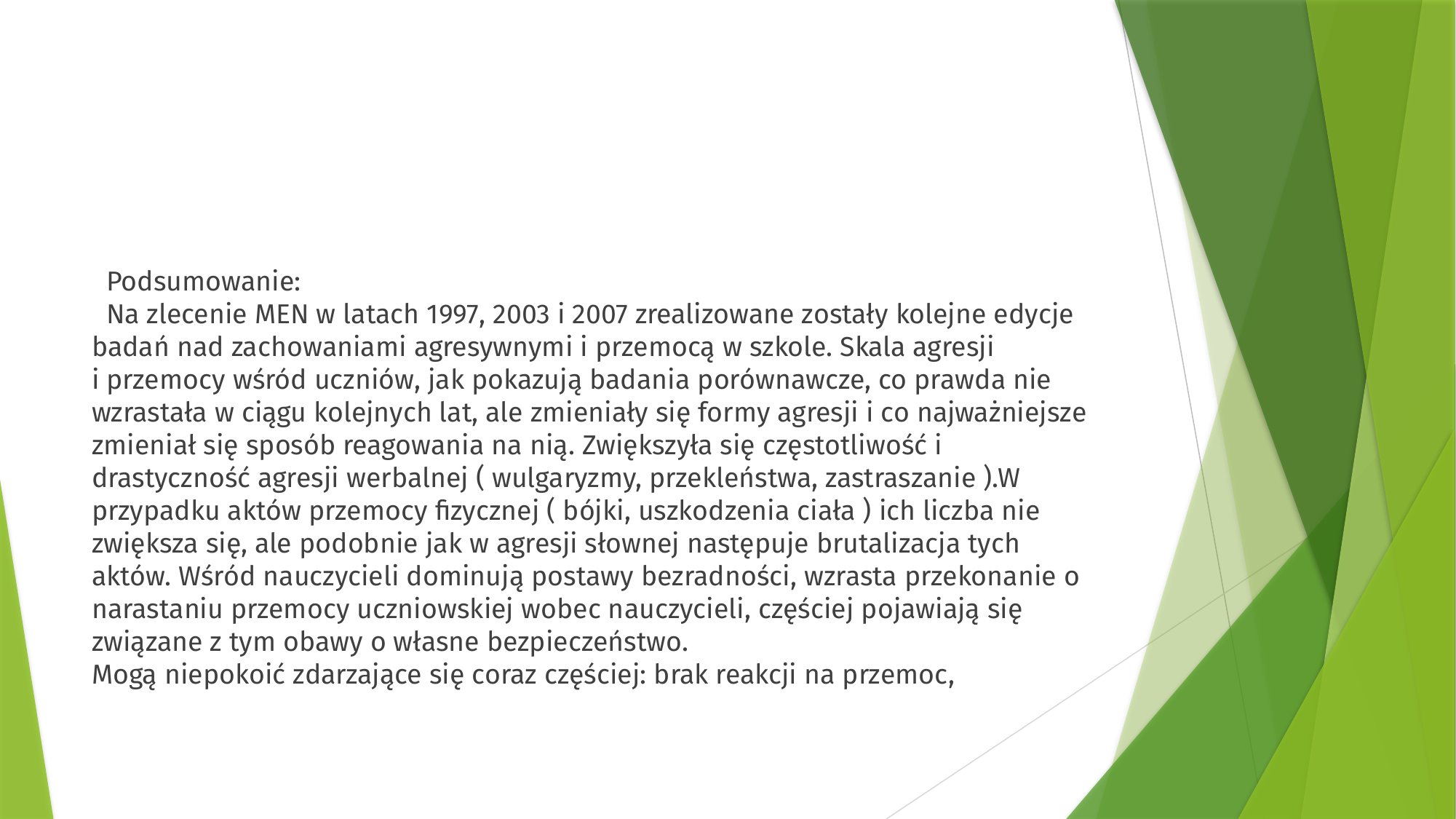

#
  Podsumowanie:
  Na zlecenie MEN w latach 1997, 2003 i 2007 zrealizowane zostały kolejne edycje badań nad zachowaniami agresywnymi i przemocą w szkole. Skala agresji
i przemocy wśród uczniów, jak pokazują badania porównawcze, co prawda nie wzrastała w ciągu kolejnych lat, ale zmieniały się formy agresji i co najważniejsze zmieniał się sposób reagowania na nią. Zwiększyła się częstotliwość i drastyczność agresji werbalnej ( wulgaryzmy, przekleństwa, zastraszanie ).W przypadku aktów przemocy fizycznej ( bójki, uszkodzenia ciała ) ich liczba nie zwiększa się, ale podobnie jak w agresji słownej następuje brutalizacja tych aktów. Wśród nauczycieli dominują postawy bezradności, wzrasta przekonanie o narastaniu przemocy uczniowskiej wobec nauczycieli, częściej pojawiają się związane z tym obawy o własne bezpieczeństwo.
Mogą niepokoić zdarzające się coraz częściej: brak reakcji na przemoc,